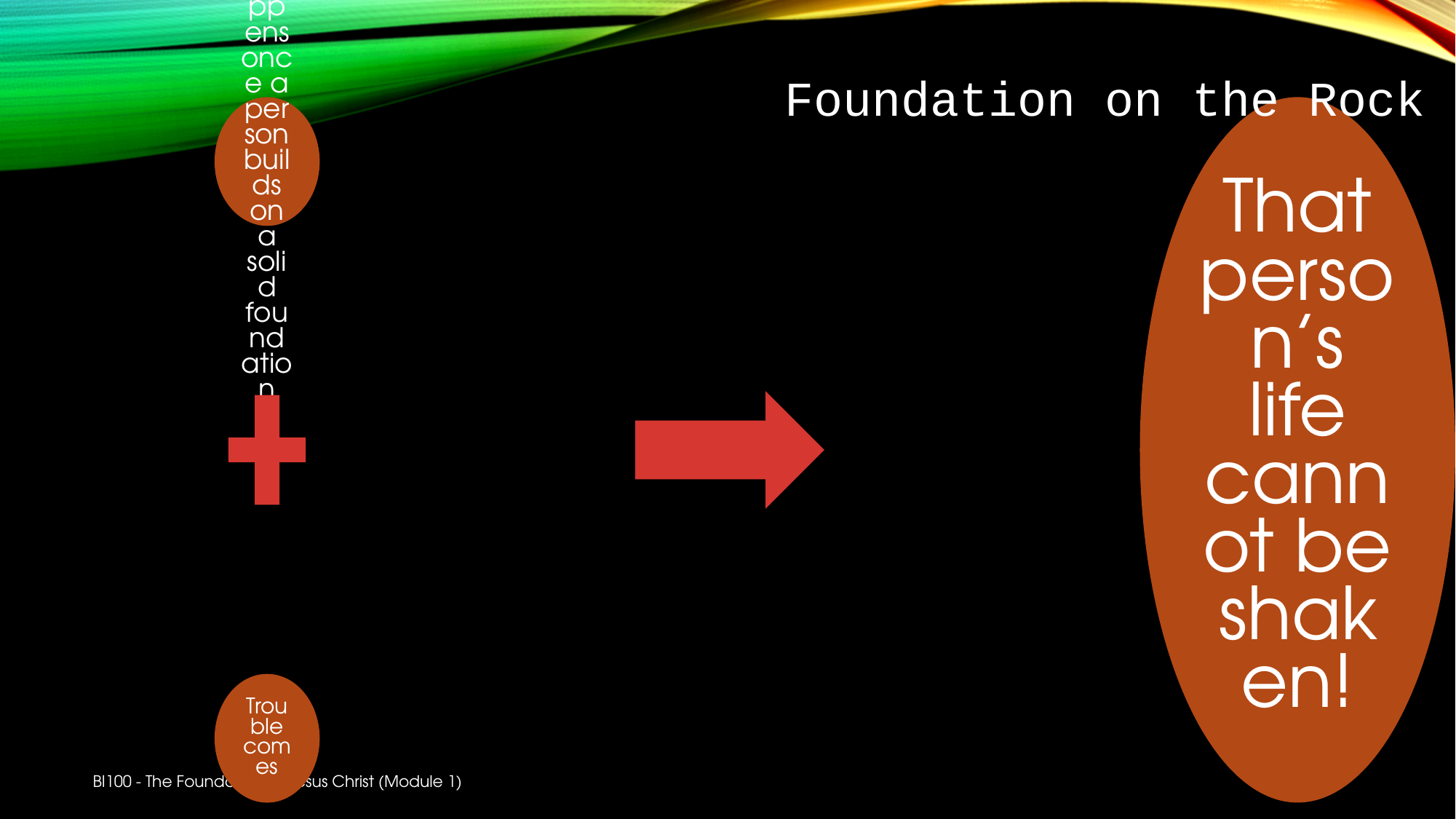

Foundation on the Rock
Trouble comes
That person’s life cannot be shaken!
BI100 - The Foundation of Jesus Christ (Module 1)